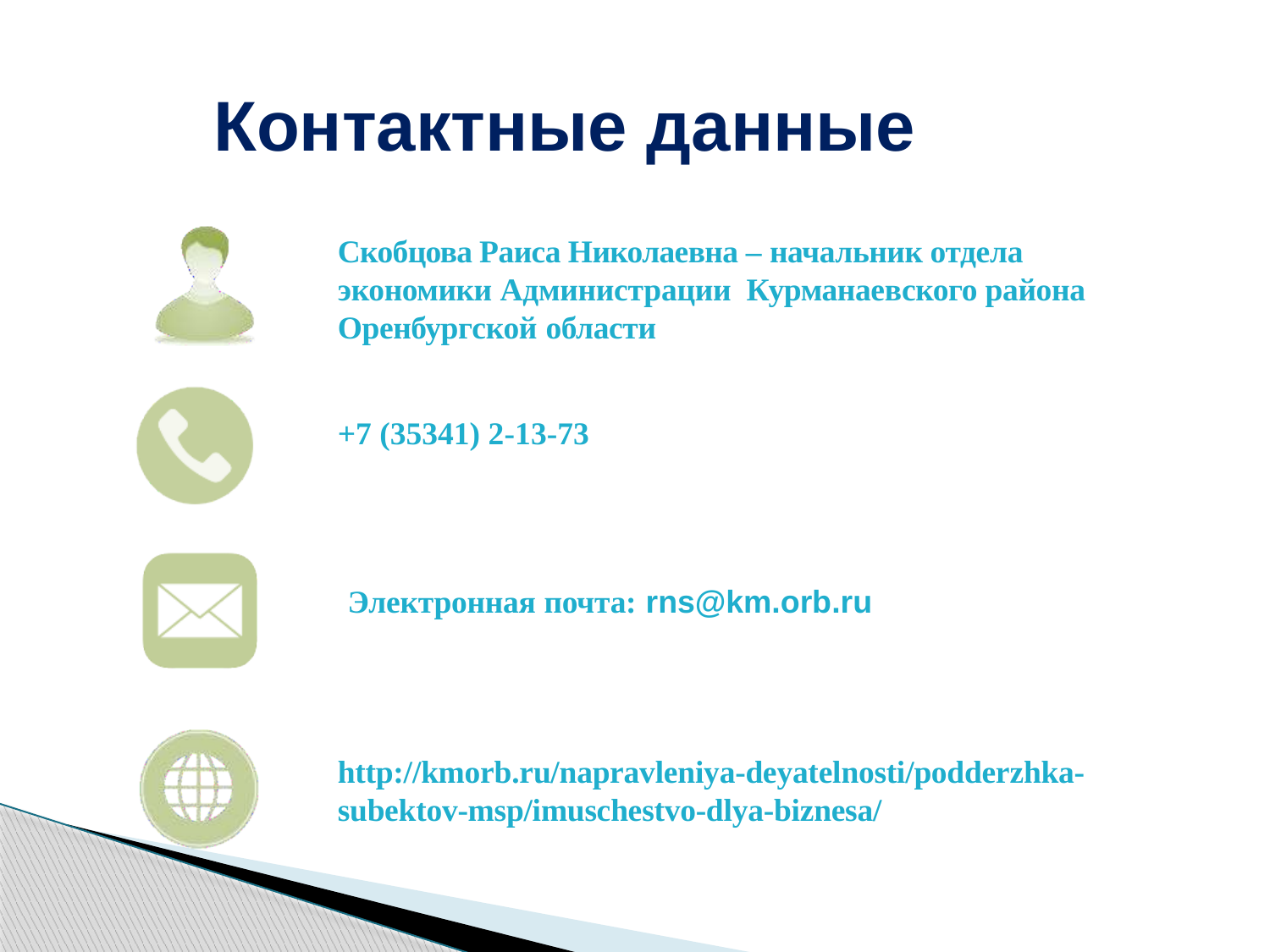

Контактные данные

Скобцова Раиса Николаевна – начальник отдела экономики Администрации  Курманаевского района  Оренбургской области

+7 (35341) 2-13-73

Электронная почта: rns@km.orb.ru

http://kmorb.ru/napravleniya-deyatelnosti/podderzhka-subektov-msp/imuschestvo-dlya-biznesa/